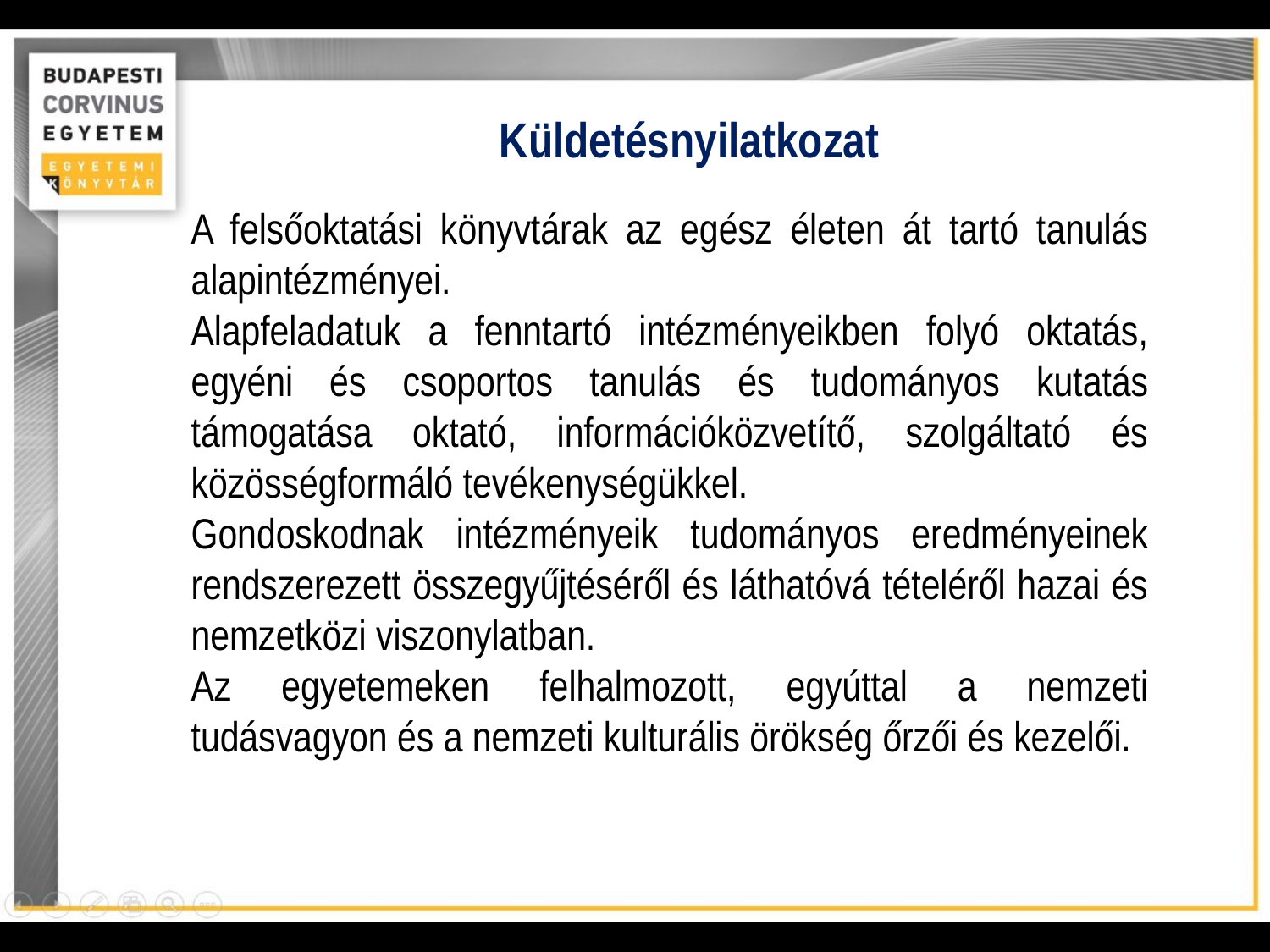

Küldetésnyilatkozat
A felsőoktatási könyvtárak az egész életen át tartó tanulás alapintézményei.
Alapfeladatuk a fenntartó intézményeikben folyó oktatás, egyéni és csoportos tanulás és tudományos kutatás támogatása oktató, információközvetítő, szolgáltató és közösségformáló tevékenységükkel.
Gondoskodnak intézményeik tudományos eredményeinek rendszerezett összegyűjtéséről és láthatóvá tételéről hazai és nemzetközi viszonylatban.
Az egyetemeken felhalmozott, egyúttal a nemzeti tudásvagyon és a nemzeti kulturális örökség őrzői és kezelői.